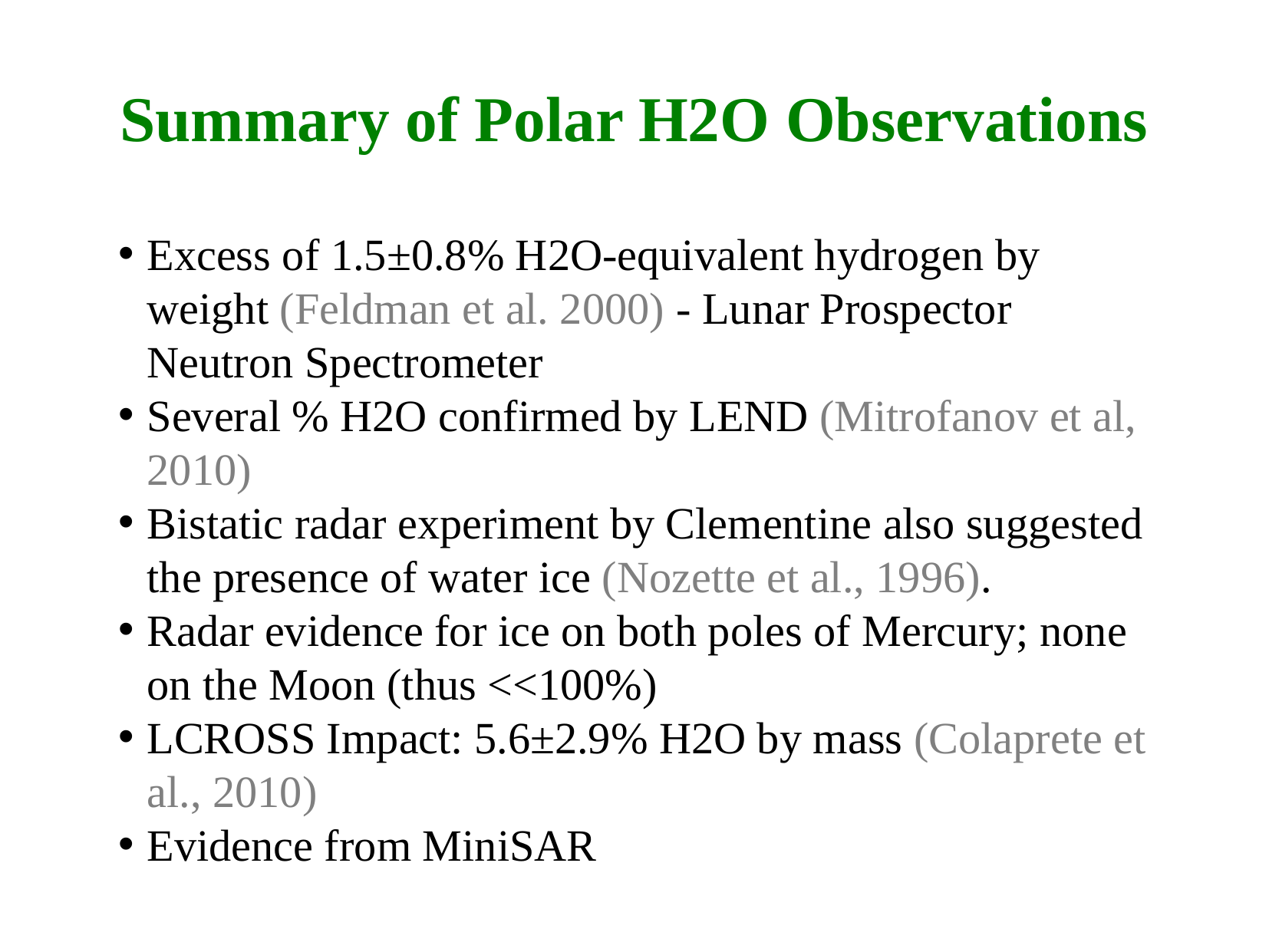

# Summary of Polar H2O Observations
Excess of 1.5±0.8% H2O-equivalent hydrogen by weight (Feldman et al. 2000) - Lunar Prospector Neutron Spectrometer
Several % H2O confirmed by LEND (Mitrofanov et al, 2010)
Bistatic radar experiment by Clementine also suggested the presence of water ice (Nozette et al., 1996).
Radar evidence for ice on both poles of Mercury; none on the Moon (thus <<100%)
LCROSS Impact: 5.6±2.9% H2O by mass (Colaprete et al., 2010)
Evidence from MiniSAR